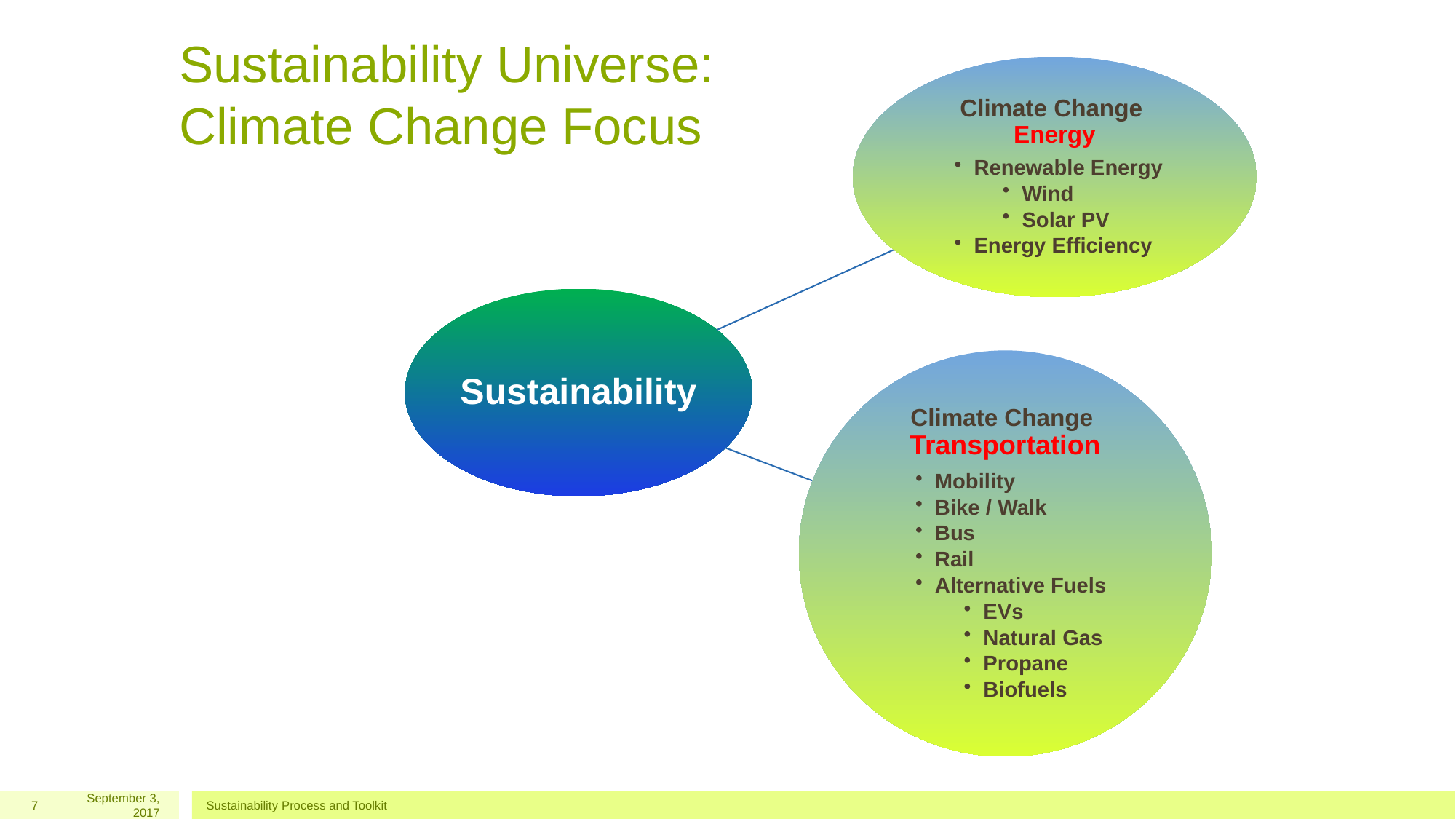

# Sustainability Universe: Climate Change Focus
Sustainability

Climate Change
Energy
  Renewable Energy
  Wind
  Solar PV
  Energy Efficiency

Climate Change
Transportation
  Mobility
  Bike / Walk
  Bus
  Rail
  Alternative Fuels
  EVs
  Natural Gas
  Propane
  Biofuels
7
September 3, 2017
Sustainability Process and Toolkit